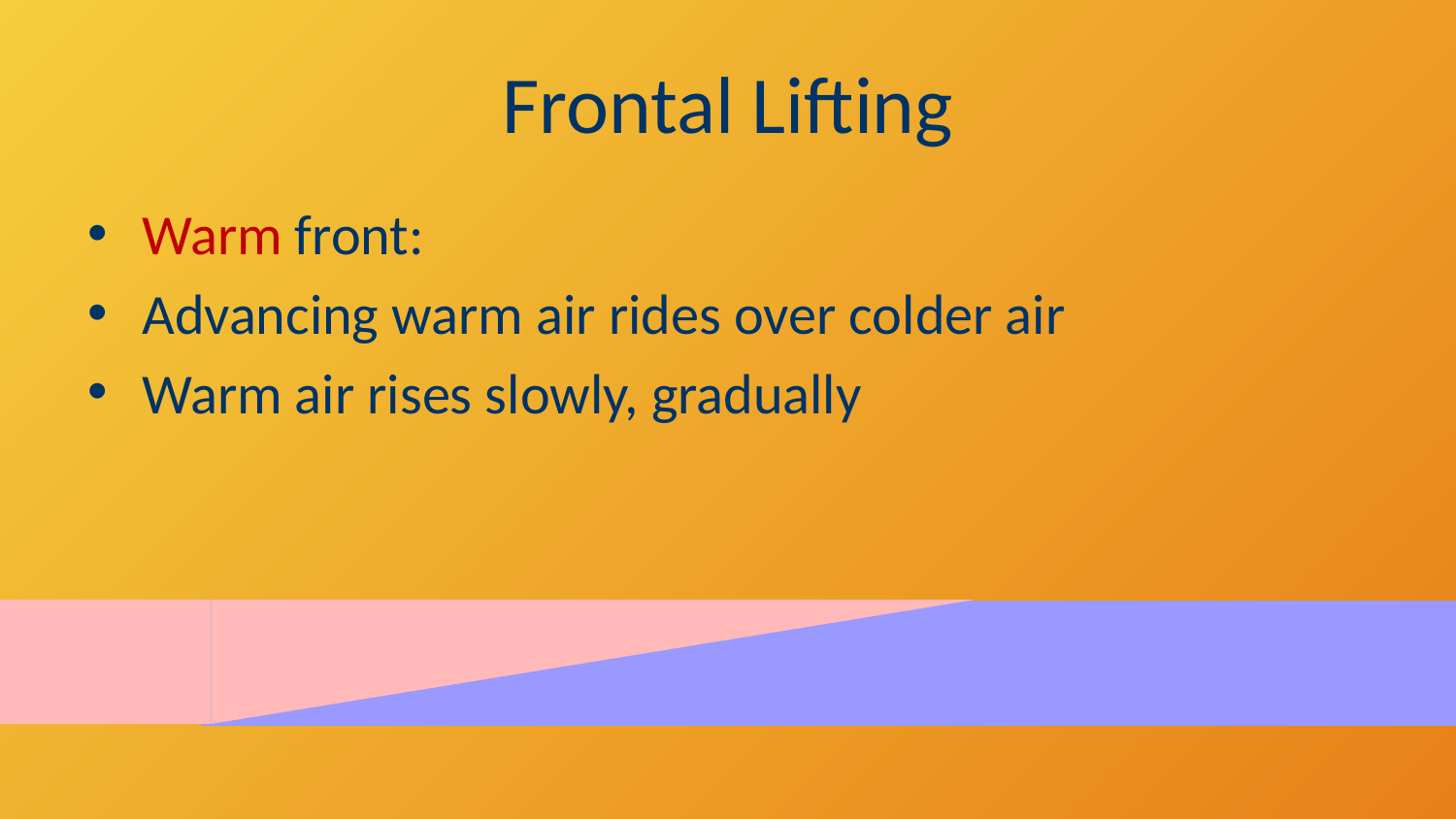

# Frontal Lifting
Warm front:
Advancing warm air rides over colder air
Warm air rises slowly, gradually